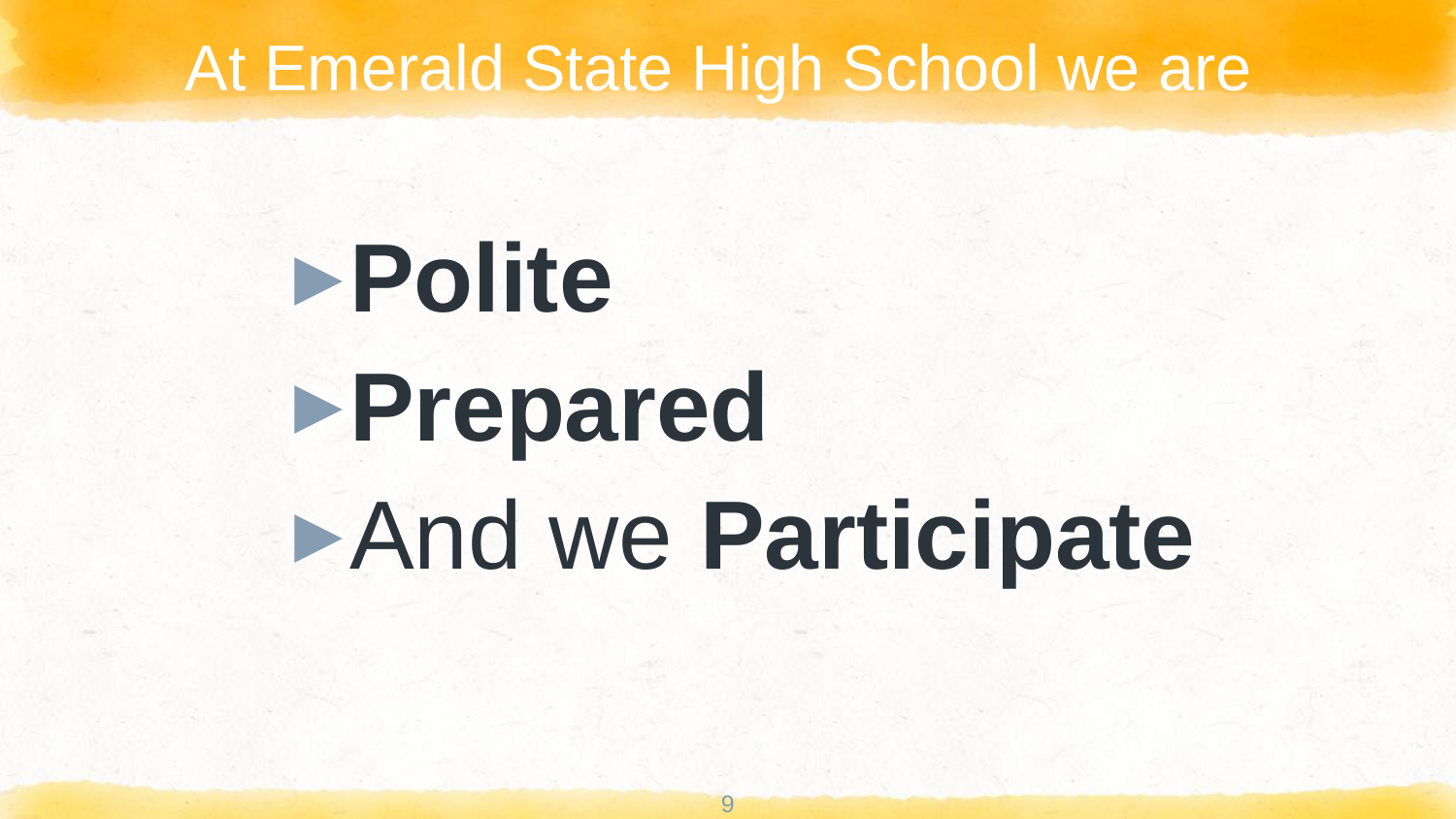

# At Emerald State High School we are
Polite
Prepared
And we Participate
9